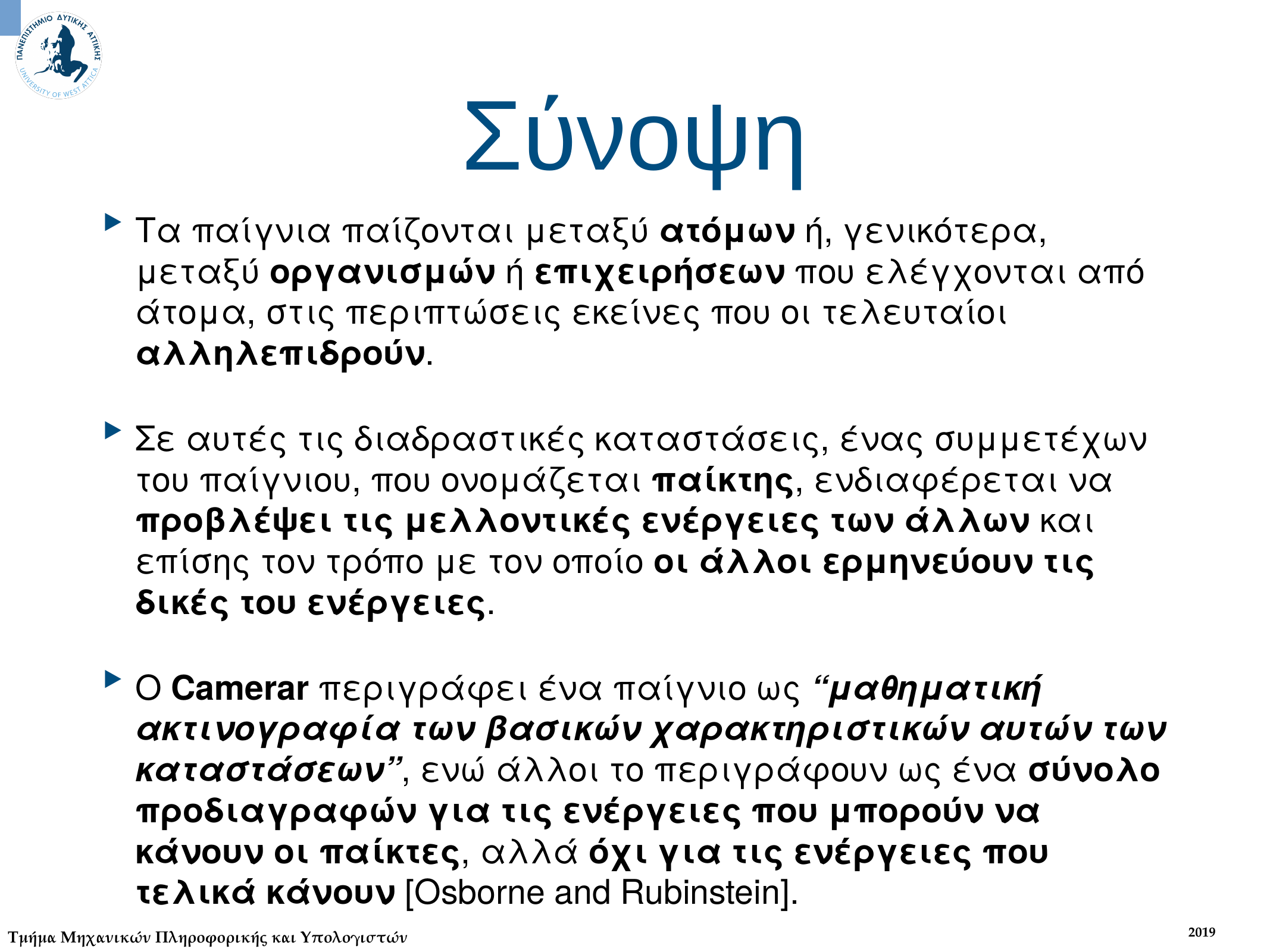

# Σύνοψη
Τα παίγνια παίζονται μεταξύ ατόμων ή, γενικότερα, μεταξύ οργανισμών ή επιχειρήσεων που ελέγχονται από άτομα, στις περιπτώσεις εκείνες που οι τελευταίοι αλληλεπιδρούν.
Σε αυτές τις διαδραστικές καταστάσεις, ένας συμμετέχων του παίγνιου, που ονομάζεται παίκτης, ενδιαφέρεται να προβλέψει τις μελλοντικές ενέργειες των άλλων και επίσης τον τρόπο με τον οποίο οι άλλοι ερμηνεύουν τις δικές του ενέργειες.
Ο Camerar περιγράφει ένα παίγνιο ως “μαθηματική ακτινογραφία των βασικών χαρακτηριστικών αυτών των καταστάσεων”, ενώ άλλοι το περιγράφουν ως ένα σύνολο προδιαγραφών για τις ενέργειες που μπορούν να κάνουν οι παίκτες, αλλά όχι για τις ενέργειες που τελικά κάνουν [Osborne and Rubinstein].
34